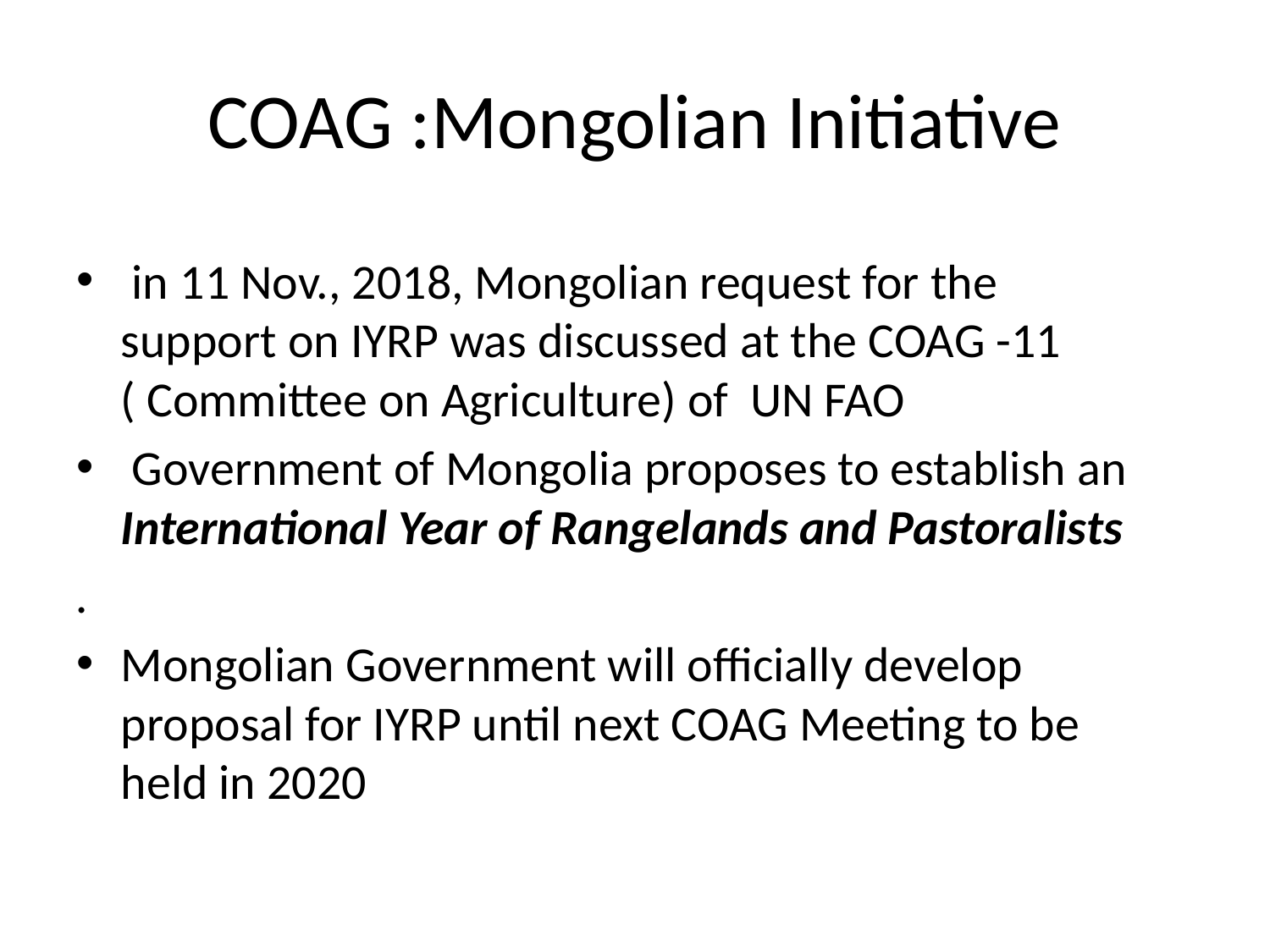

# COAG :Mongolian Initiative
 in 11 Nov., 2018, Mongolian request for the support on IYRP was discussed at the COAG -11 ( Committee on Agriculture) of  UN FAO
 Government of Mongolia proposes to establish an International Year of Rangelands and Pastoralists
.
Mongolian Government will officially develop proposal for IYRP until next COAG Meeting to be held in 2020